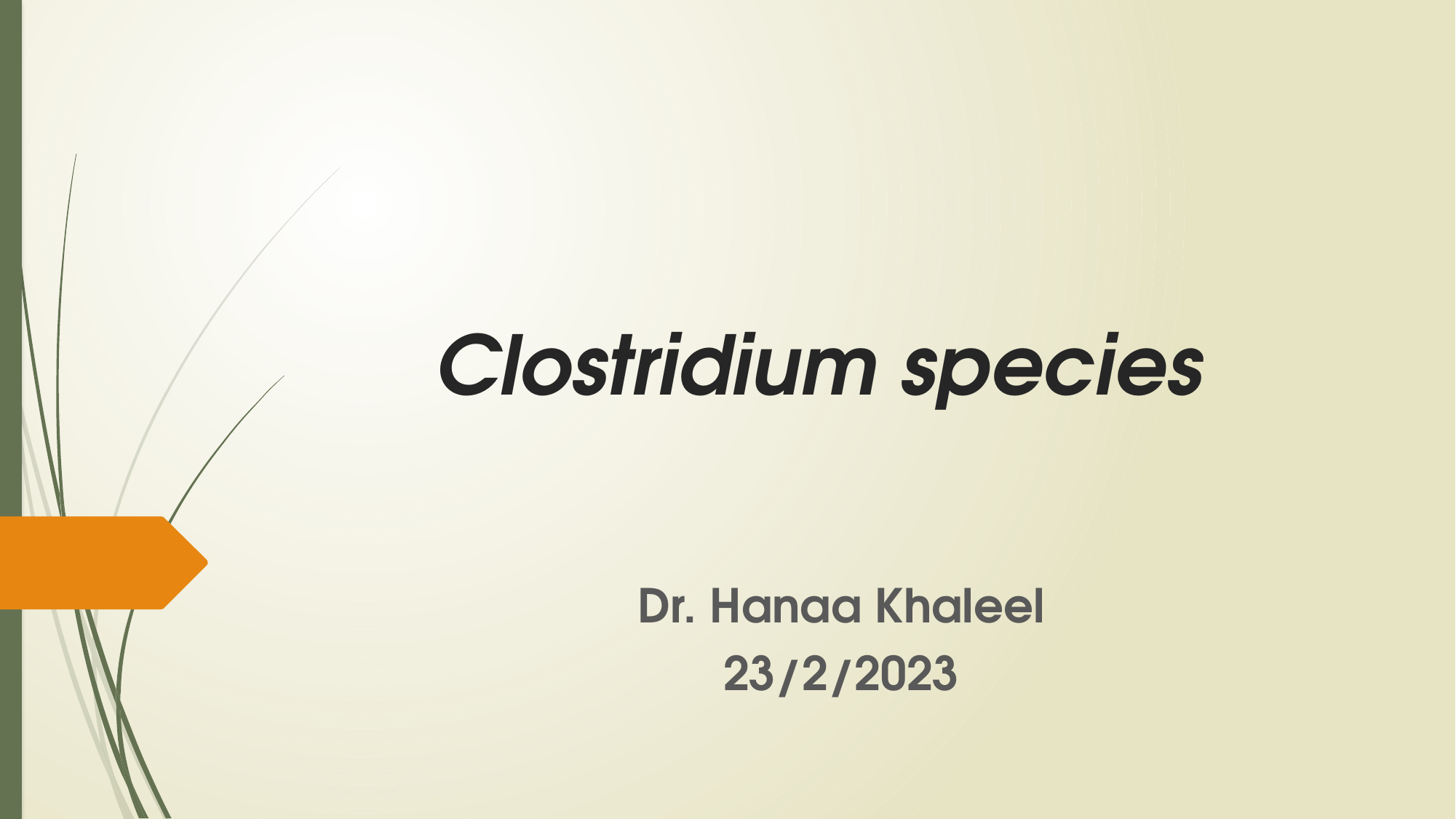

# Clostridium species
Dr. Hanaa Khaleel
23/2/2023